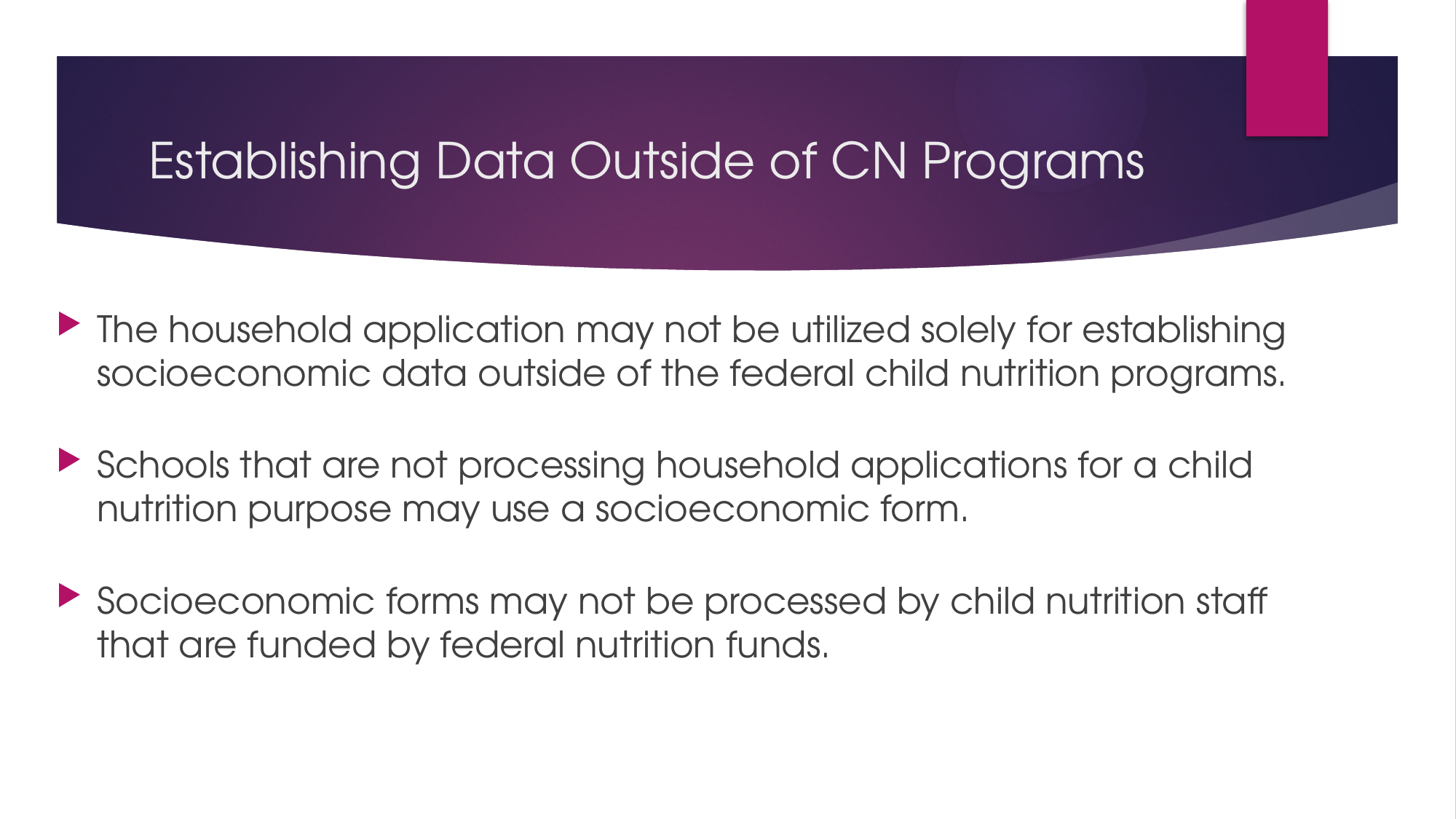

# Establishing Data Outside of CN Programs
The household application may not be utilized solely for establishing socioeconomic data outside of the federal child nutrition programs.

Schools that are not processing household applications for a child nutrition purpose may use a socioeconomic form.

Socioeconomic forms may not be processed by child nutrition staff that are funded by federal nutrition funds.